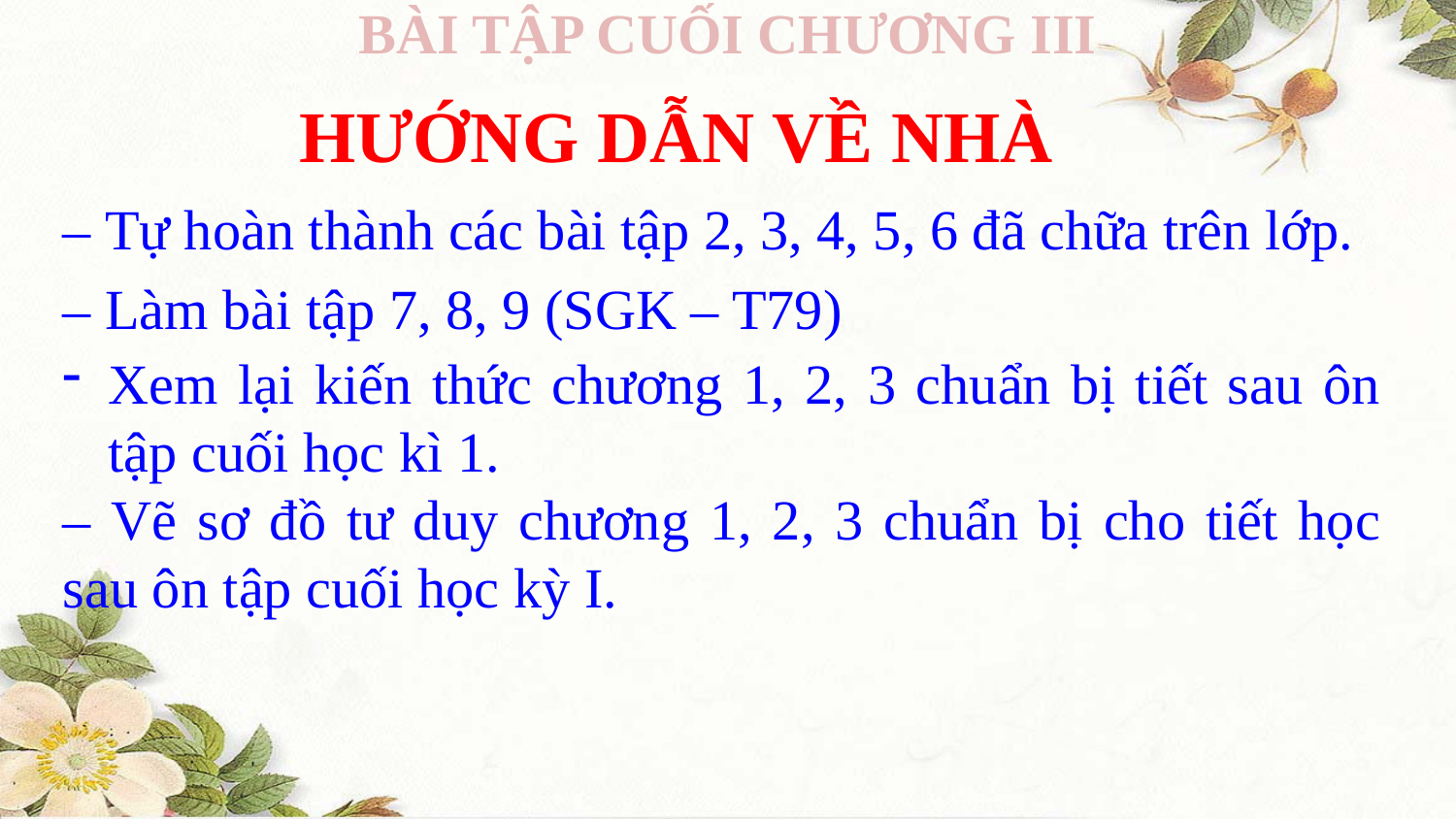

BÀI TẬP CUỐI CHƯƠNG III
 HƯỚNG DẪN VỀ NHÀ
– Tự hoàn thành các bài tập 2, 3, 4, 5, 6 đã chữa trên lớp.
– Làm bài tập 7, 8, 9 (SGK – T79)
Xem lại kiến thức chương 1, 2, 3 chuẩn bị tiết sau ôn tập cuối học kì 1.
– Vẽ sơ đồ tư duy chương 1, 2, 3 chuẩn bị cho tiết học sau ôn tập cuối học kỳ I.